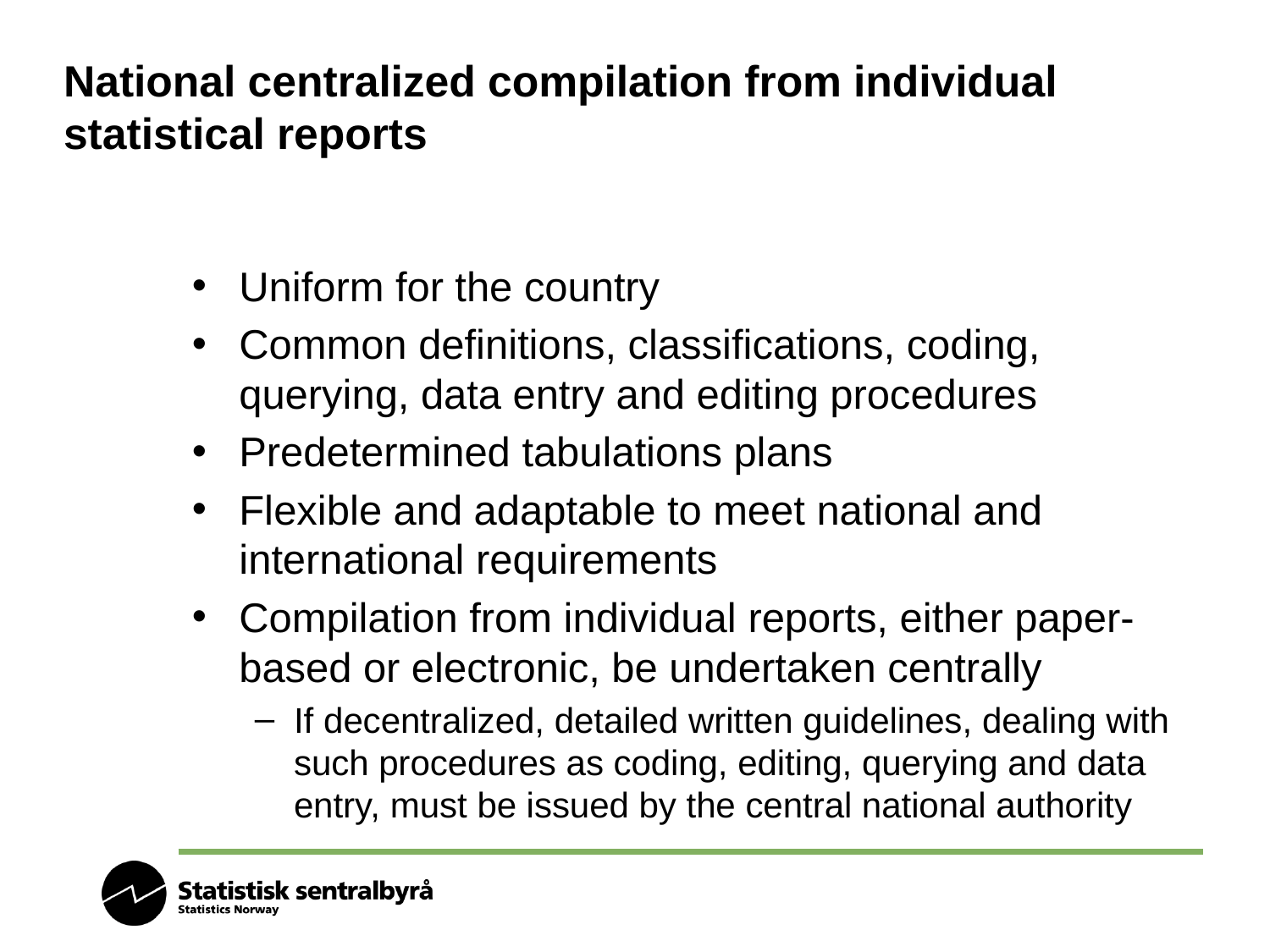

# National centralized compilation from individual statistical reports
Uniform for the country
Common definitions, classifications, coding, querying, data entry and editing procedures
Predetermined tabulations plans
Flexible and adaptable to meet national and international requirements
Compilation from individual reports, either paper-based or electronic, be undertaken centrally
If decentralized, detailed written guidelines, dealing with such procedures as coding, editing, querying and data entry, must be issued by the central national authority